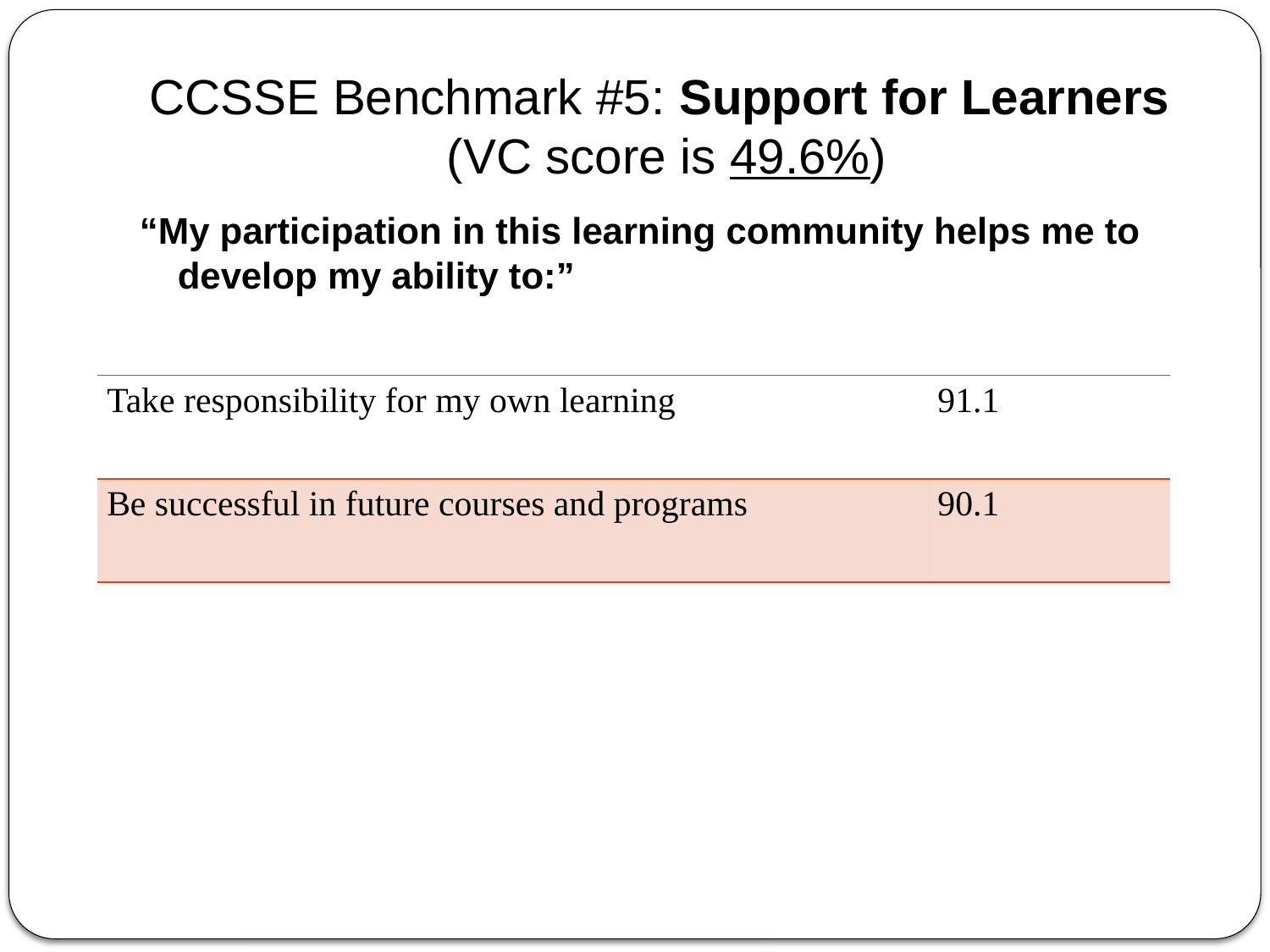

# CCSSE Benchmark #5: Support for Learners (VC score is 49.6%)
“My participation in this learning community helps me to develop my ability to:”

| Take responsibility for my own learning | 91.1 |
| --- | --- |
| Be successful in future courses and programs | 90.1 |